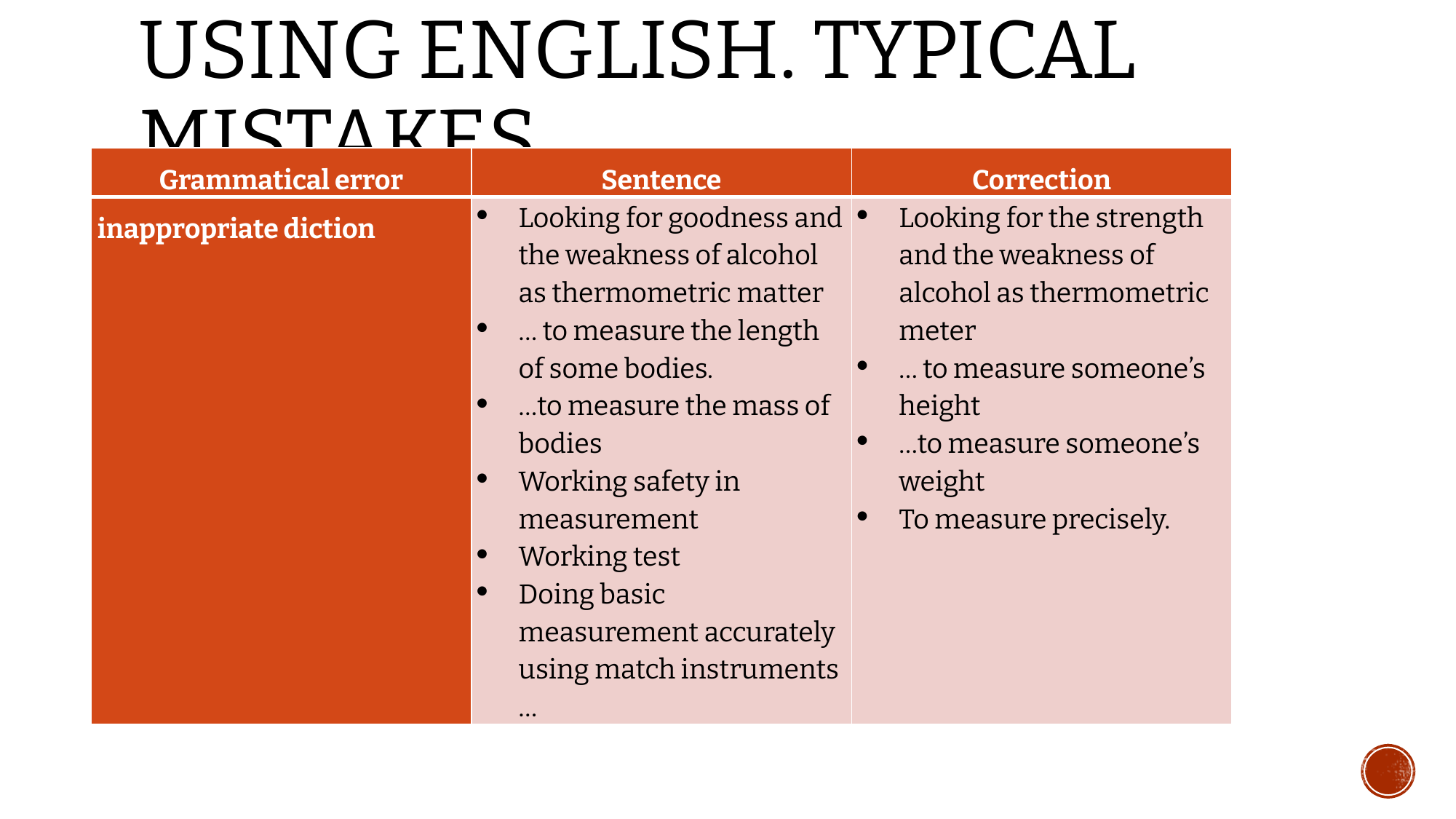

# Using english. Typical mistakes
| Grammatical error | Sentence | Correction |
| --- | --- | --- |
| inappropriate diction | Looking for goodness and the weakness of alcohol as thermometric matter … to measure the length of some bodies. …to measure the mass of bodies Working safety in measurement Working test Doing basic measurement accurately using match instruments … | Looking for the strength and the weakness of alcohol as thermometric meter … to measure someone’s height …to measure someone’s weight To measure precisely. |